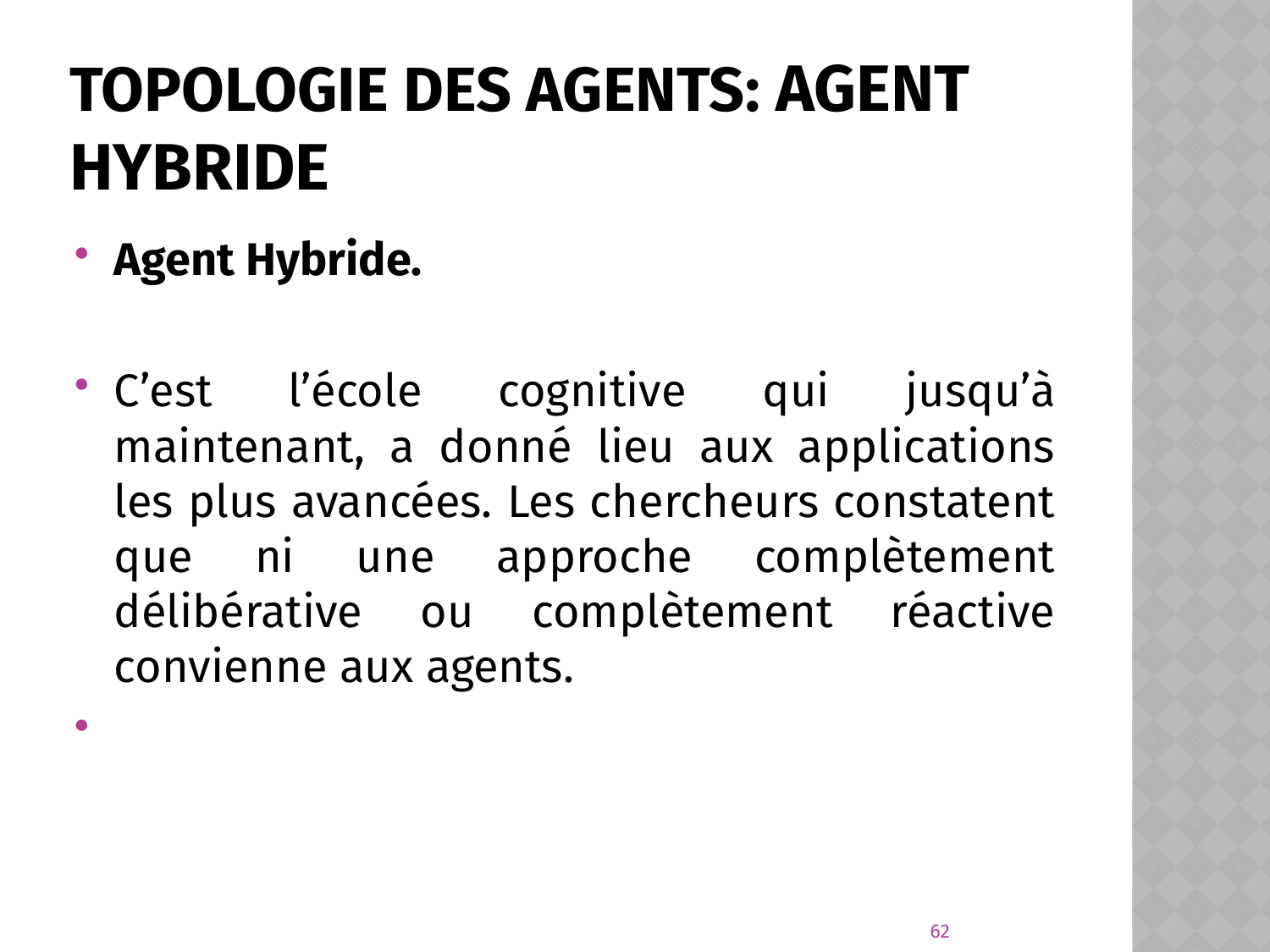

# Topologie des agents: Agent hybride
Agent Hybride.

C’est l’école cognitive qui jusqu’à maintenant, a donné lieu aux applications les plus avancées. Les chercheurs constatent que ni une approche complètement délibérative ou complètement réactive convienne aux agents.

62